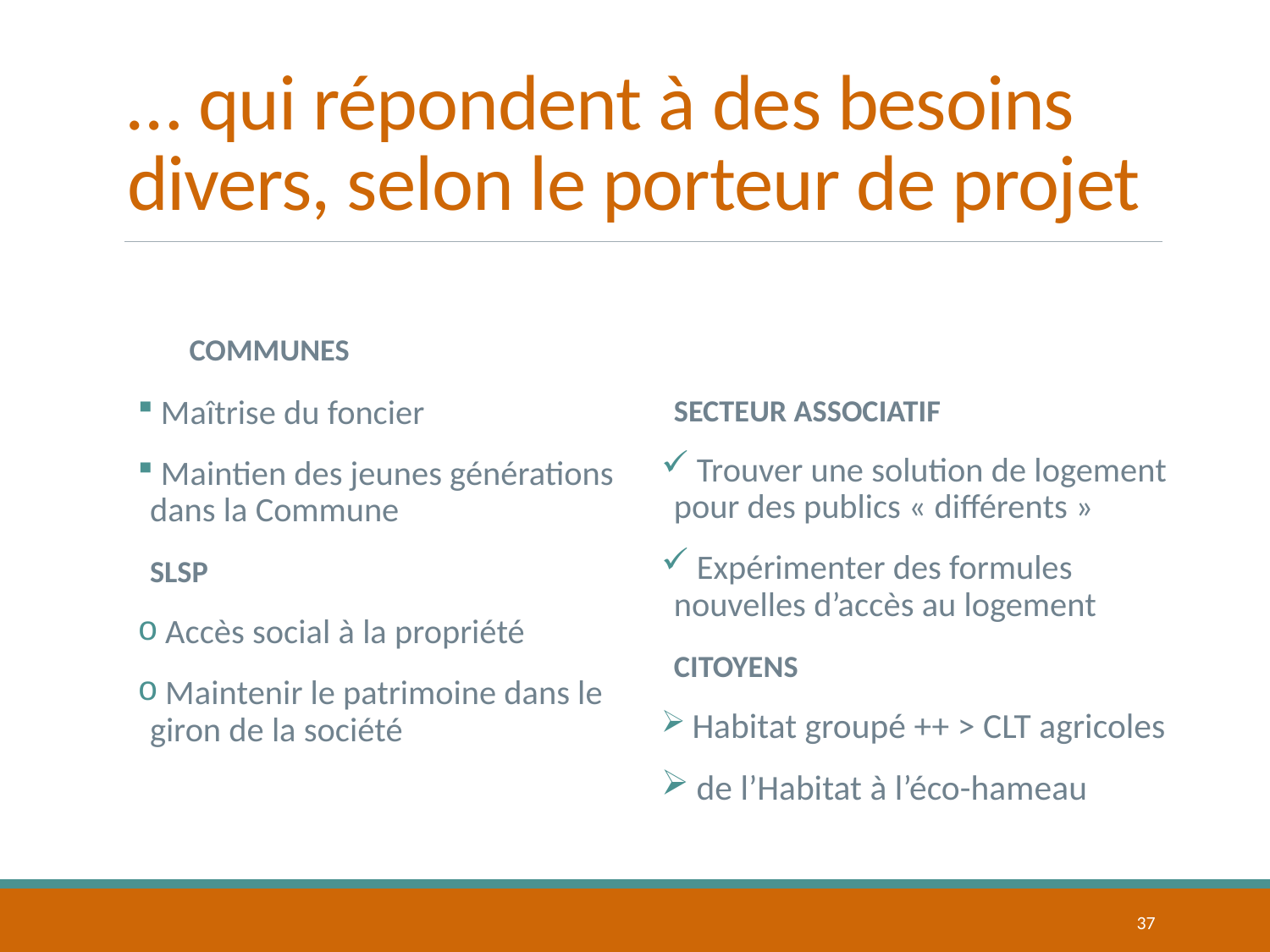

# … qui répondent à des besoins divers, selon le porteur de projet
		COMMUNES
 Maîtrise du foncier
 Maintien des jeunes générations dans la Commune
		SLSP
 Accès social à la propriété
 Maintenir le patrimoine dans le giron de la société

	SECTEUR ASSOCIATIF
 Trouver une solution de logement pour des publics « différents »
 Expérimenter des formules nouvelles d’accès au logement
	CITOYENS
 Habitat groupé ++ > CLT agricoles
 de l’Habitat à l’éco-hameau
37